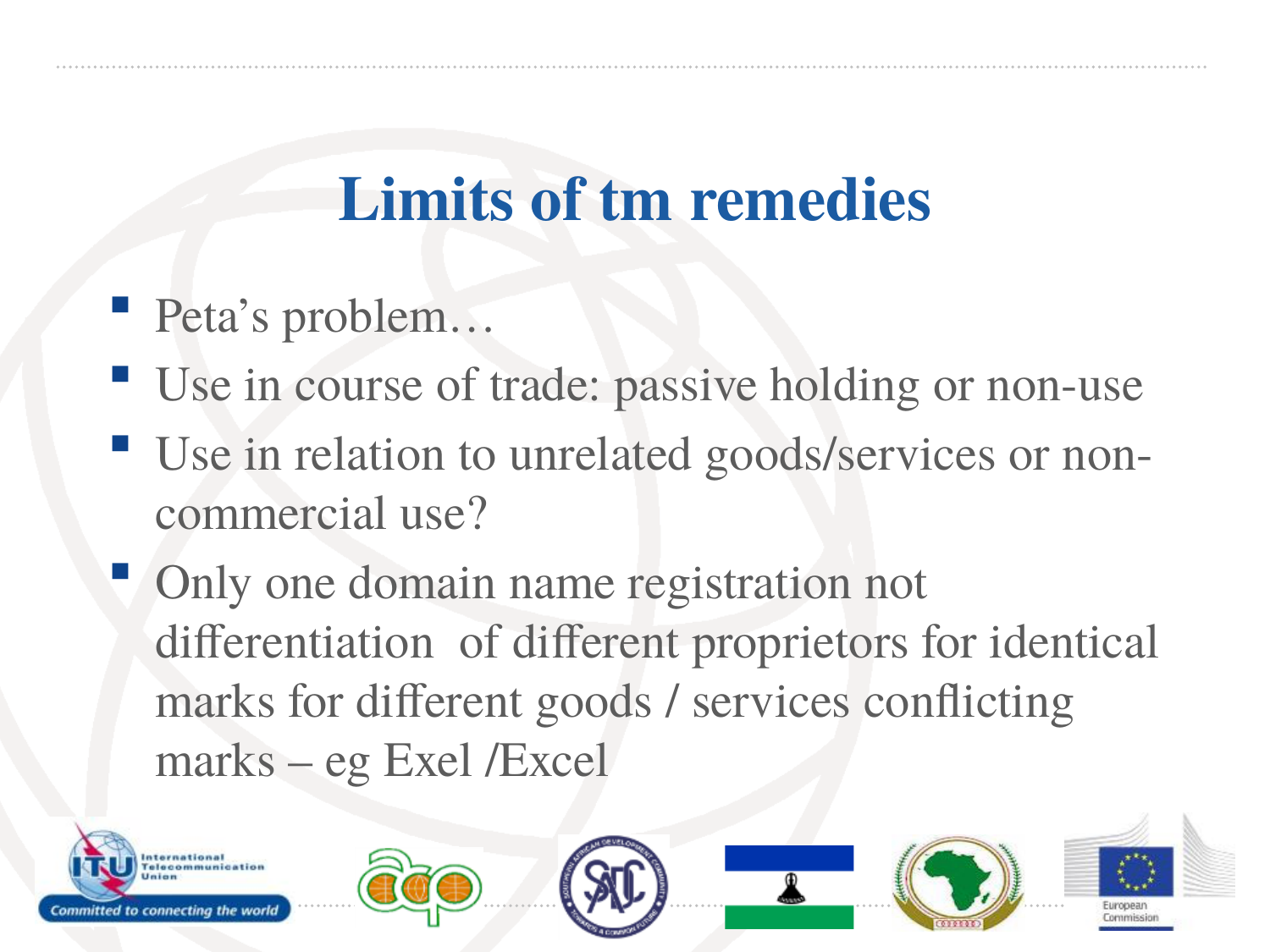

# Limits of tm remedies
Peta’s problem…
Use in course of trade: passive holding or non-use
Use in relation to unrelated goods/services or non-commercial use?
Only one domain name registration not differentiation  of different proprietors for identical marks for different goods / services conflicting marks – eg Exel /Excel